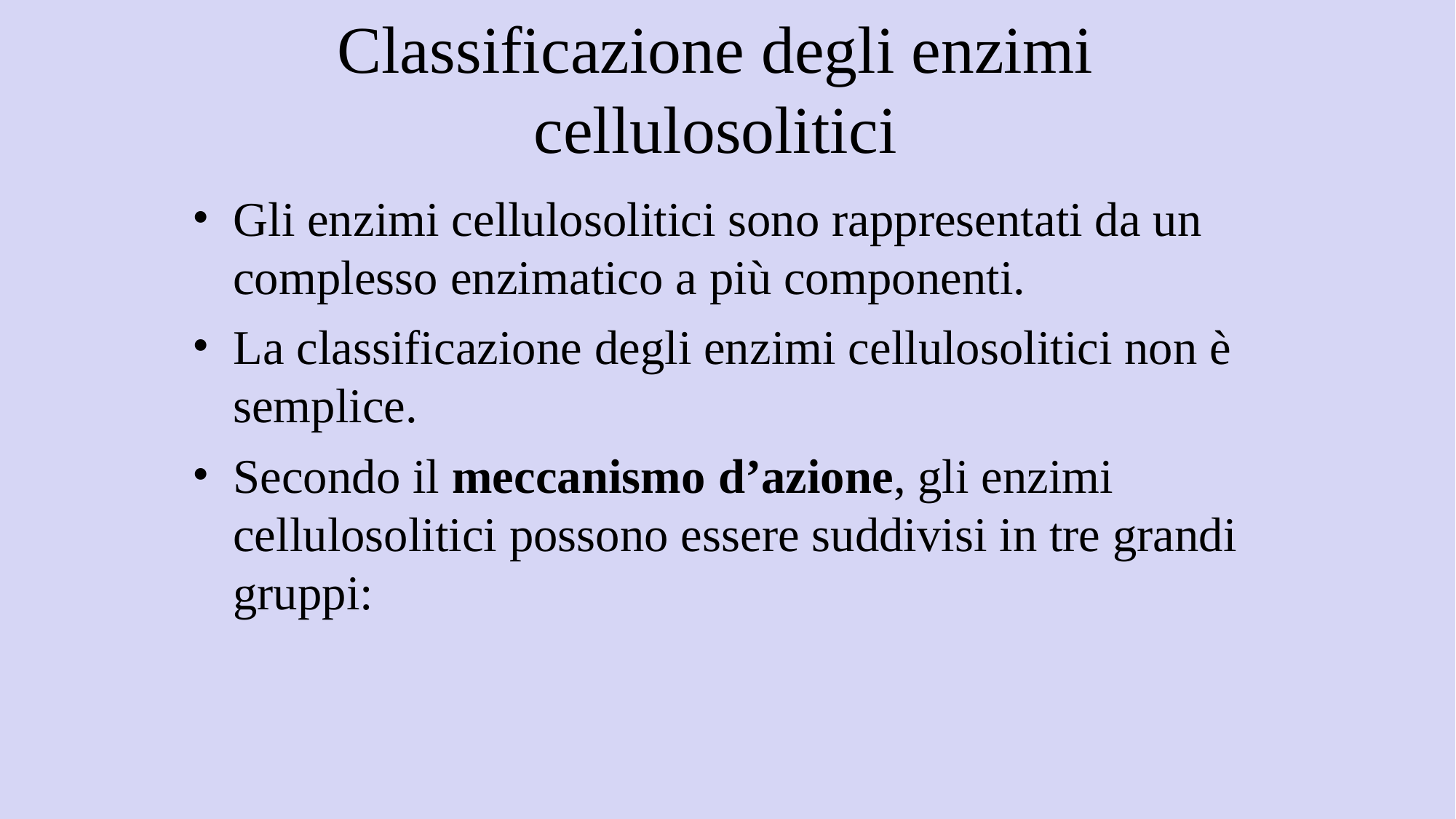

# Classificazione degli enzimi cellulosolitici
Gli enzimi cellulosolitici sono rappresentati da un complesso enzimatico a più componenti.
La classificazione degli enzimi cellulosolitici non è semplice.
Secondo il meccanismo d’azione, gli enzimi cellulosolitici possono essere suddivisi in tre grandi gruppi: